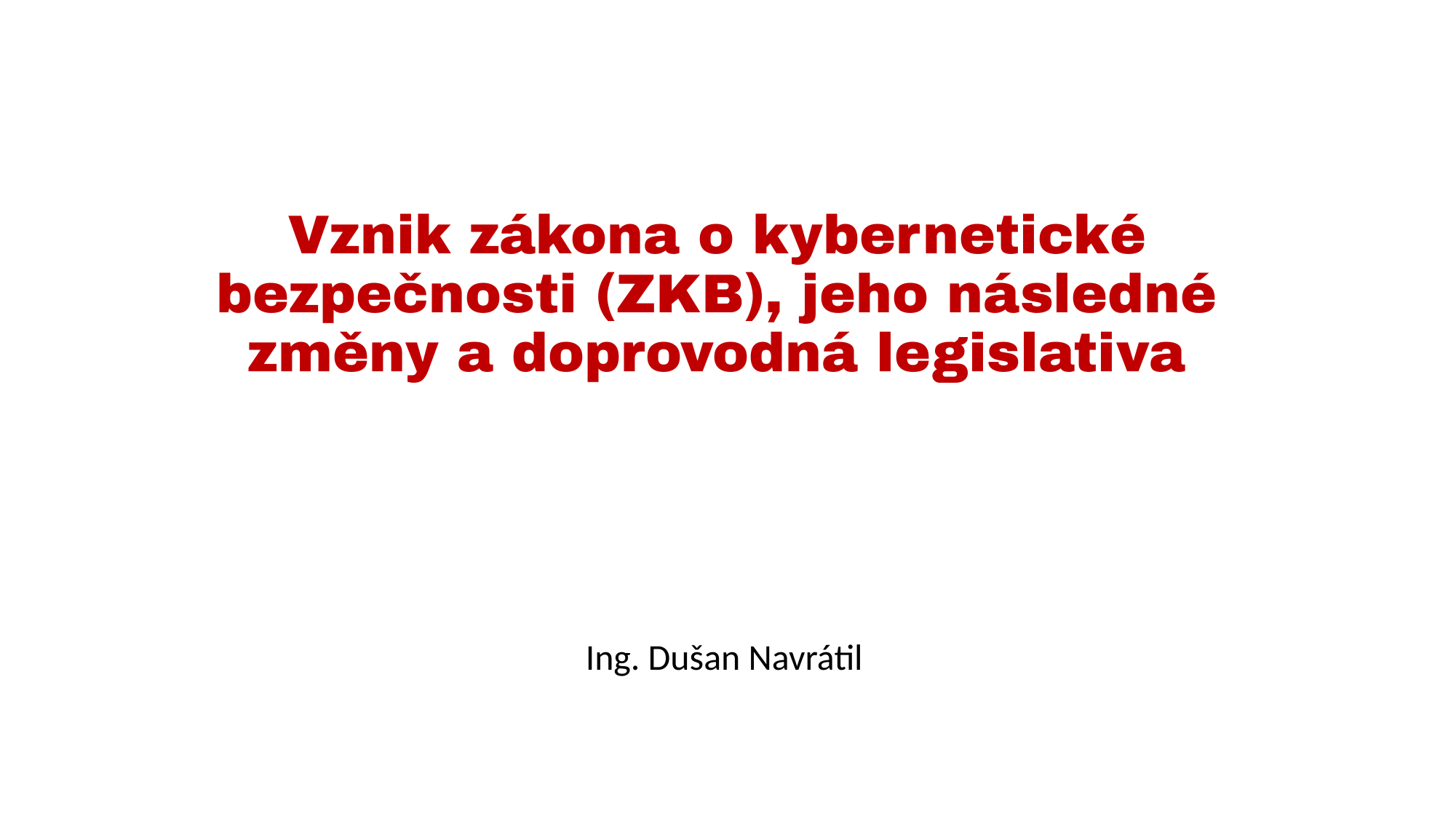

# Vznik zákona o kybernetické bezpečnosti (ZKB), jeho následné změny a doprovodná legislativa
Ing. Dušan Navrátil